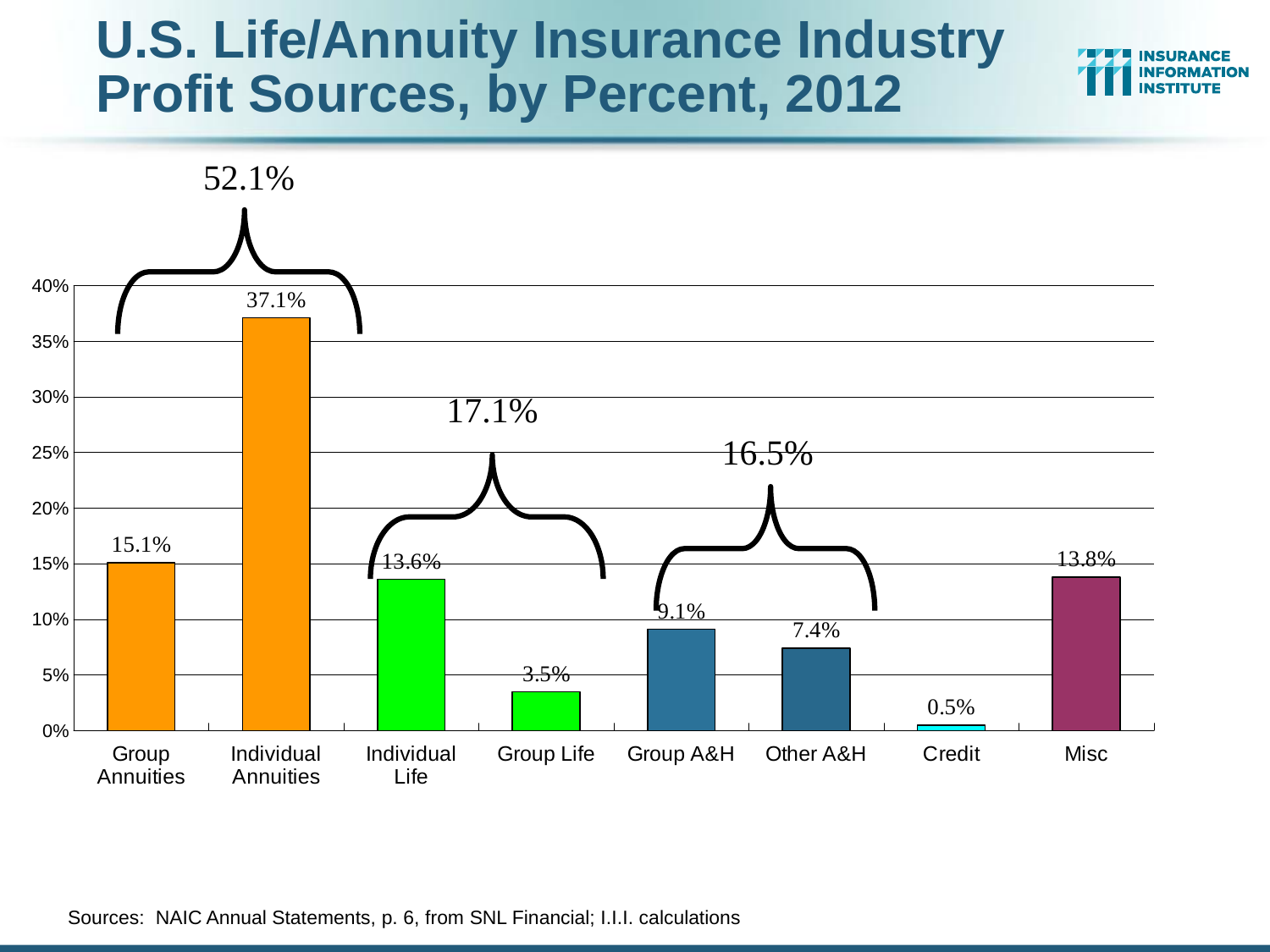

U.S. Life/Annuity Insurance Industry
Profit Sources, by Percent, 2012
52.1%

### Chart

| Category | Profit Sources |
|---|---|
| Group Annuities | 0.1510000000000004 |
| Individual Annuities | 0.3710000000000009 |
| Individual Life | 0.136 |
| Group Life | 0.03500000000000001 |
| Group A&H | 0.09100000000000003 |
| Other A&H | 0.074 |
| Credit | 0.005000000000000011 |
| Misc | 0.138 |
17.1%

16.5%

Sources:  NAIC Annual Statements, p. 6, from SNL Financial; I.I.I. calculations